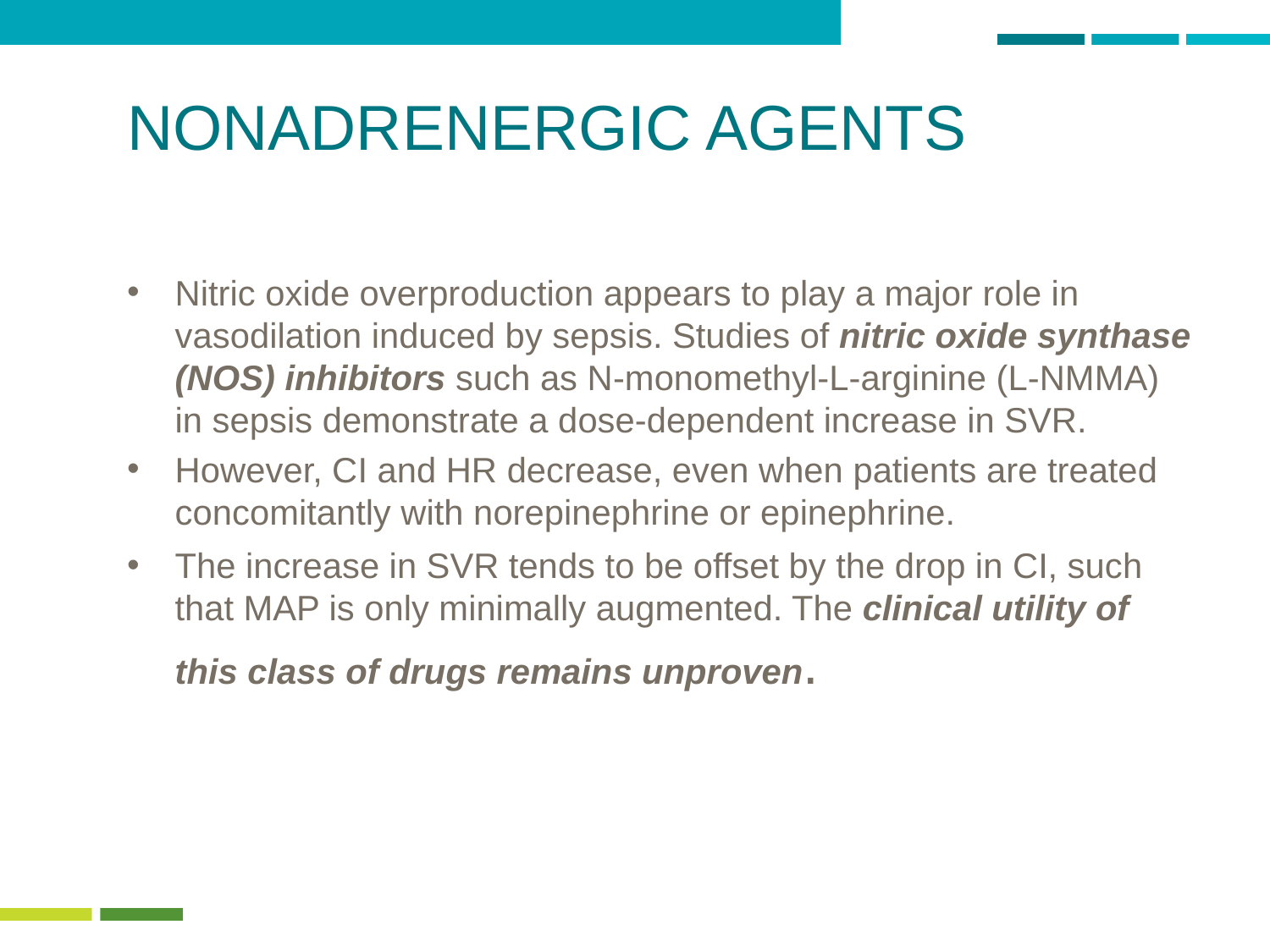

# NONADRENERGIC AGENTS
Nitric oxide overproduction appears to play a major role in vasodilation induced by sepsis. Studies of nitric oxide synthase (NOS) inhibitors such as N-monomethyl-L-arginine (L-NMMA) in sepsis demonstrate a dose-dependent increase in SVR.
However, CI and HR decrease, even when patients are treated concomitantly with norepinephrine or epinephrine.
The increase in SVR tends to be offset by the drop in CI, such that MAP is only minimally augmented. The clinical utility of this class of drugs remains unproven.